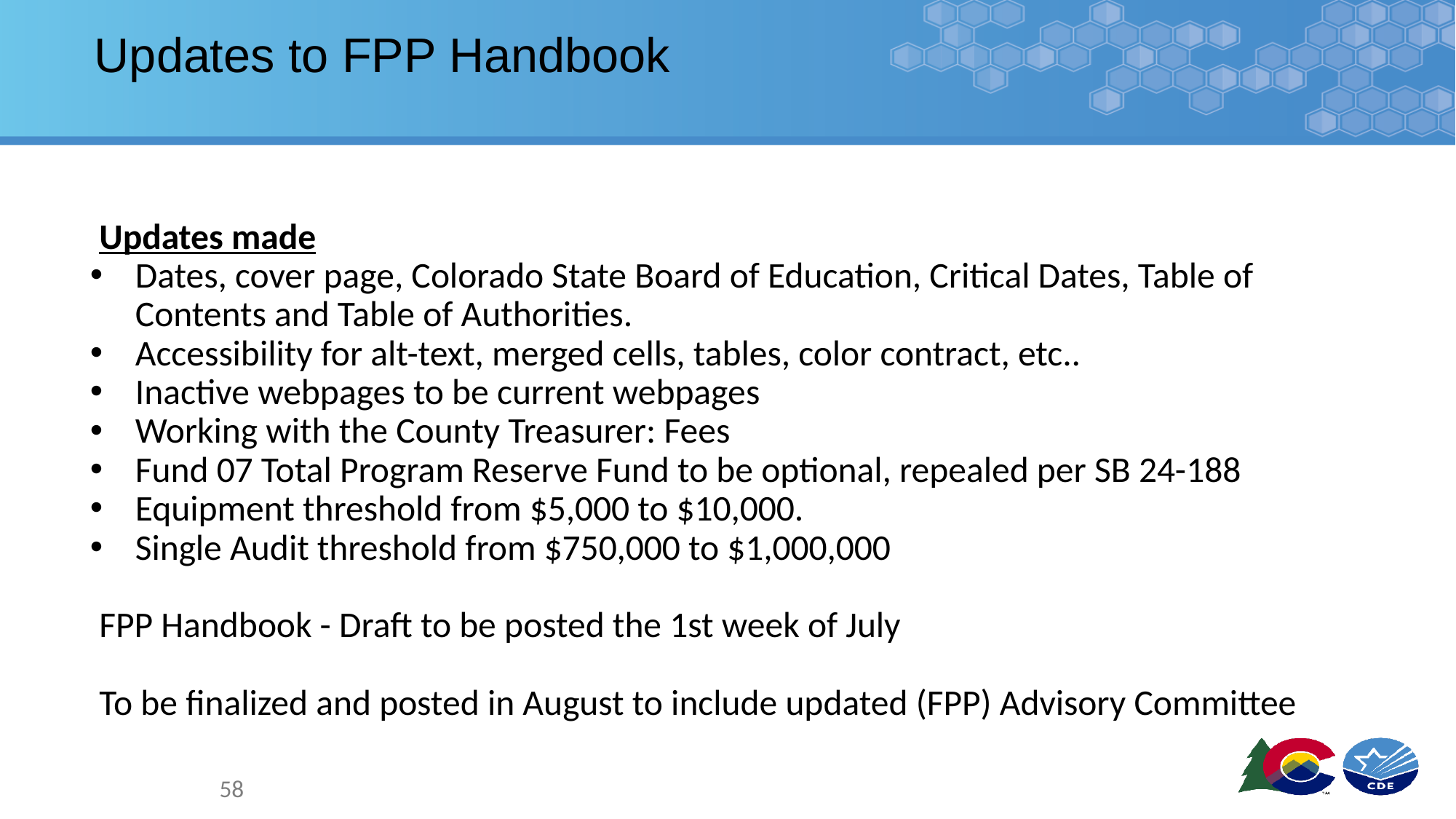

# Updates to FPP Handbook

Updates made
Dates, cover page, Colorado State Board of Education, Critical Dates, Table of Contents and Table of Authorities.
Accessibility for alt-text, merged cells, tables, color contract, etc..
Inactive webpages to be current webpages
Working with the County Treasurer: Fees
Fund 07 Total Program Reserve Fund to be optional, repealed per SB 24-188
Equipment threshold from $5,000 to $10,000.
Single Audit threshold from $750,000 to $1,000,000

FPP Handbook - Draft to be posted the 1st week of July

To be finalized and posted in August to include updated (FPP) Advisory Committee
58